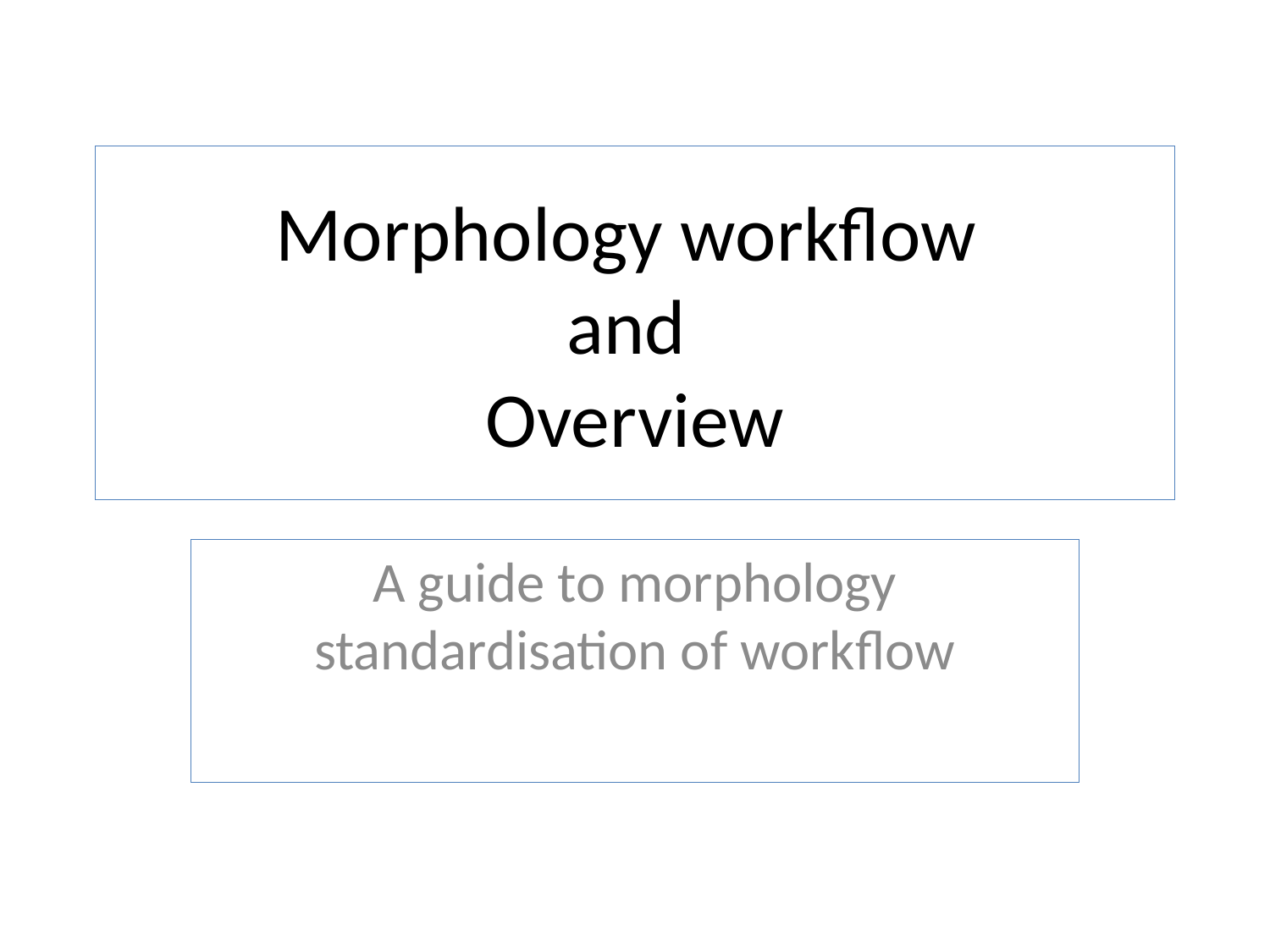

# Morphology workflow and Overview
A guide to morphology standardisation of workflow